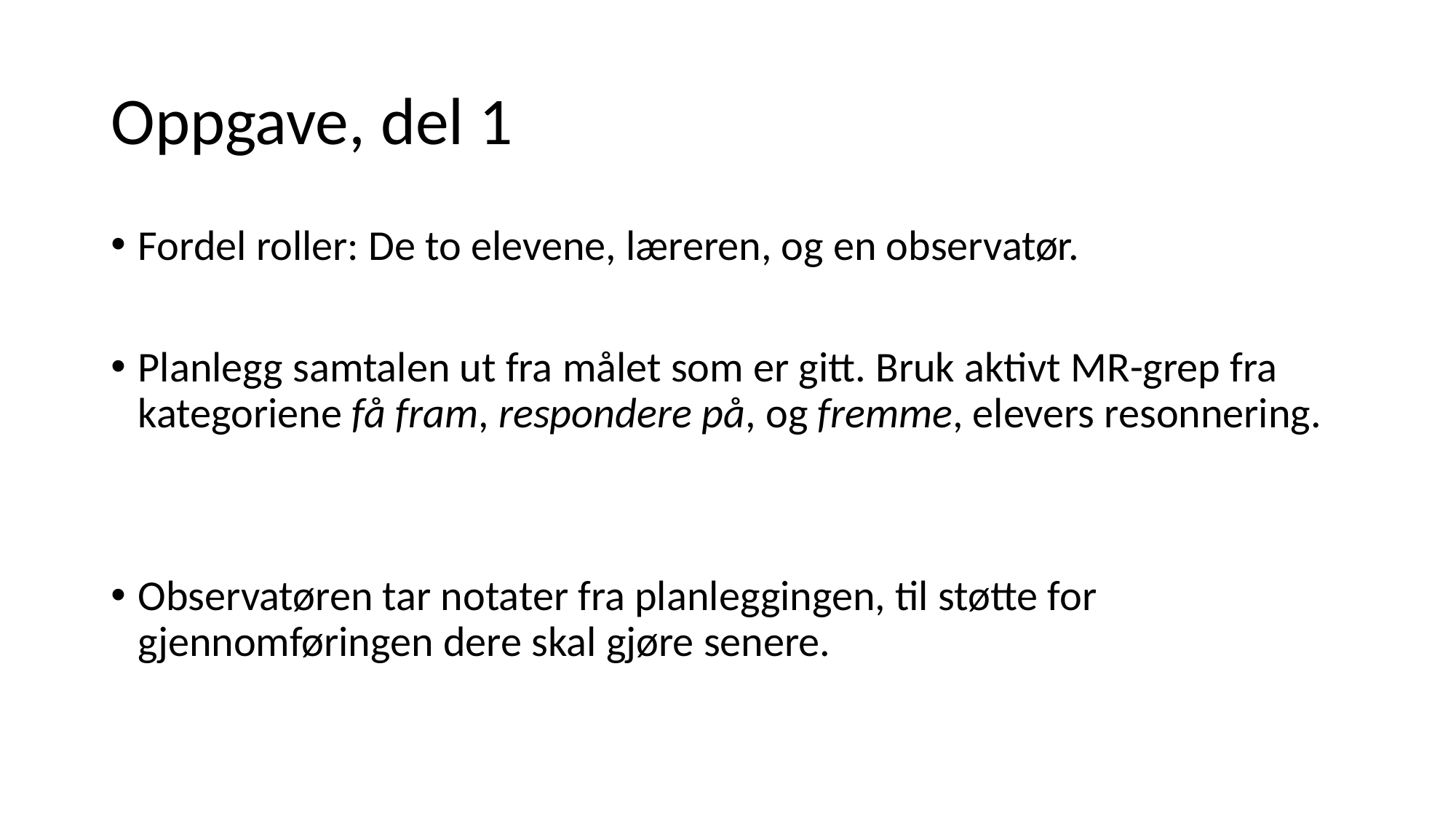

# Oppgave, del 1
Fordel roller: De to elevene, læreren, og en observatør.

Planlegg samtalen ut fra målet som er gitt. Bruk aktivt MR-grep fra kategoriene få fram, respondere på, og fremme, elevers resonnering.

Observatøren tar notater fra planleggingen, til støtte for gjennomføringen dere skal gjøre senere.